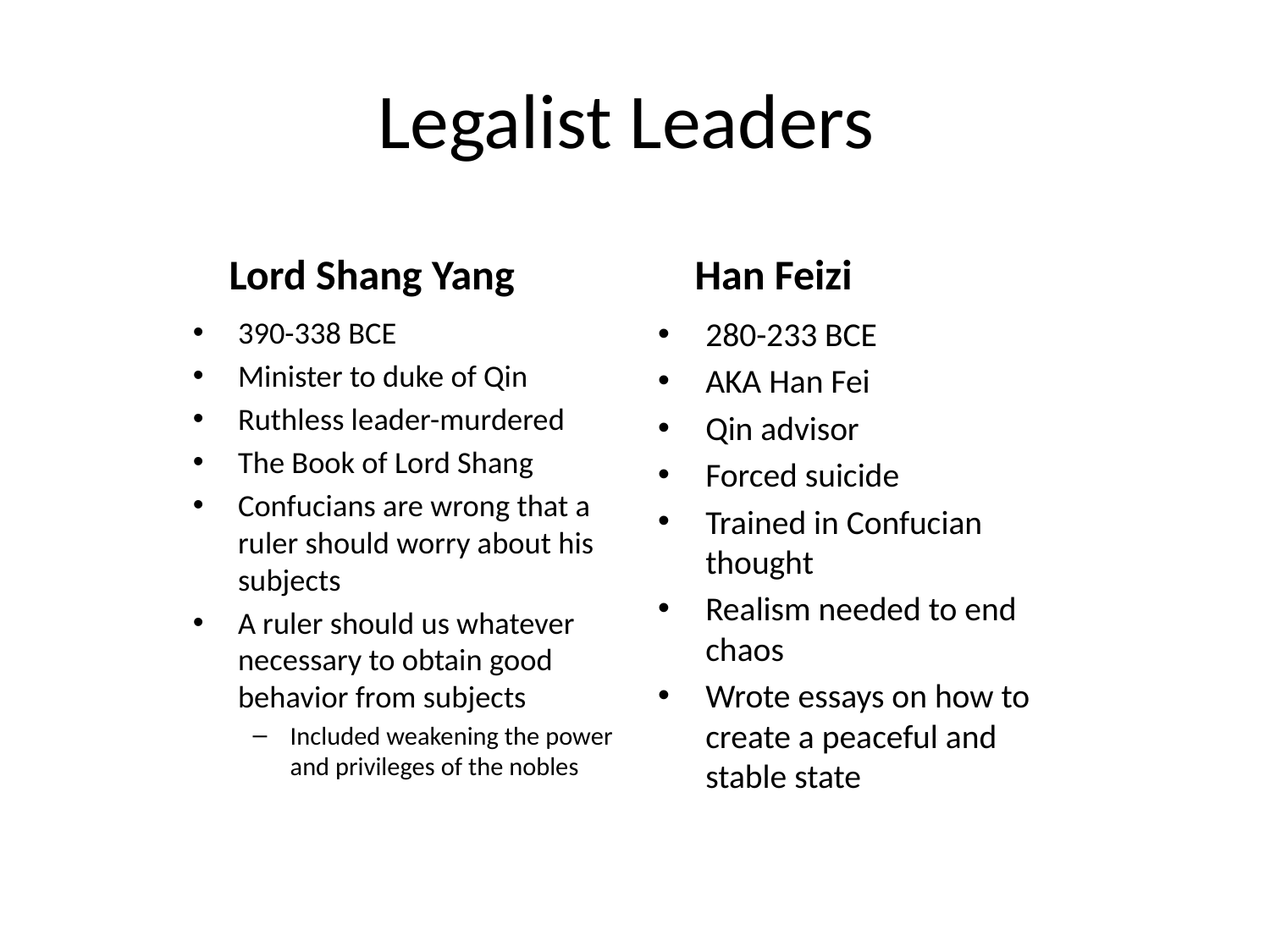

# Legalist Leaders
Han Feizi
Lord Shang Yang
390-338 BCE
Minister to duke of Qin
Ruthless leader-murdered
The Book of Lord Shang
Confucians are wrong that a ruler should worry about his subjects
A ruler should us whatever necessary to obtain good behavior from subjects
Included weakening the power and privileges of the nobles

280-233 BCE
AKA Han Fei
Qin advisor
Forced suicide
Trained in Confucian thought
Realism needed to end chaos
Wrote essays on how to create a peaceful and stable state